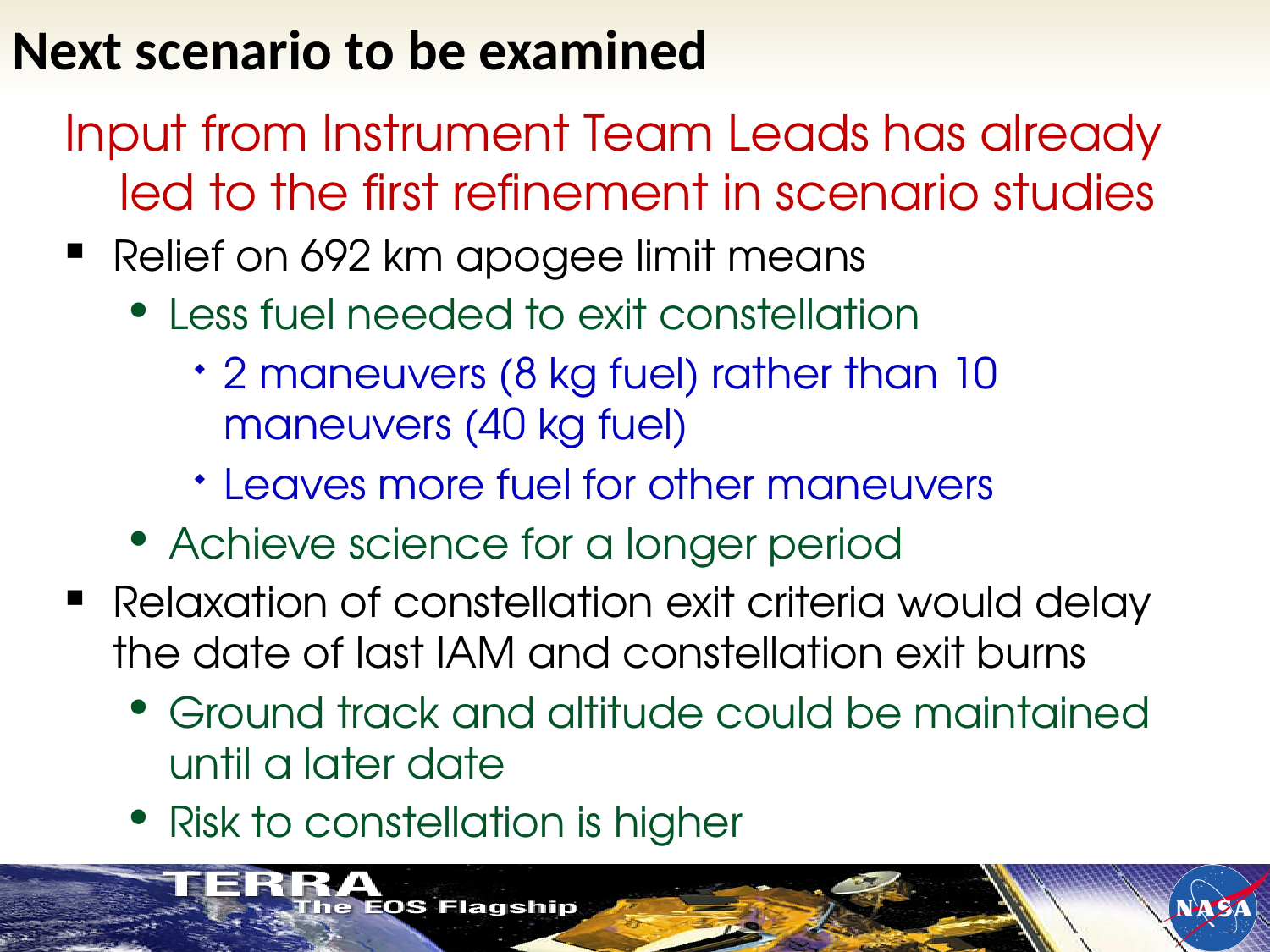

# Next scenario to be examined
Input from Instrument Team Leads has already led to the first refinement in scenario studies
Relief on 692 km apogee limit means
Less fuel needed to exit constellation
2 maneuvers (8 kg fuel) rather than 10 maneuvers (40 kg fuel)
Leaves more fuel for other maneuvers
Achieve science for a longer period
Relaxation of constellation exit criteria would delay the date of last IAM and constellation exit burns
Ground track and altitude could be maintained until a later date
Risk to constellation is higher